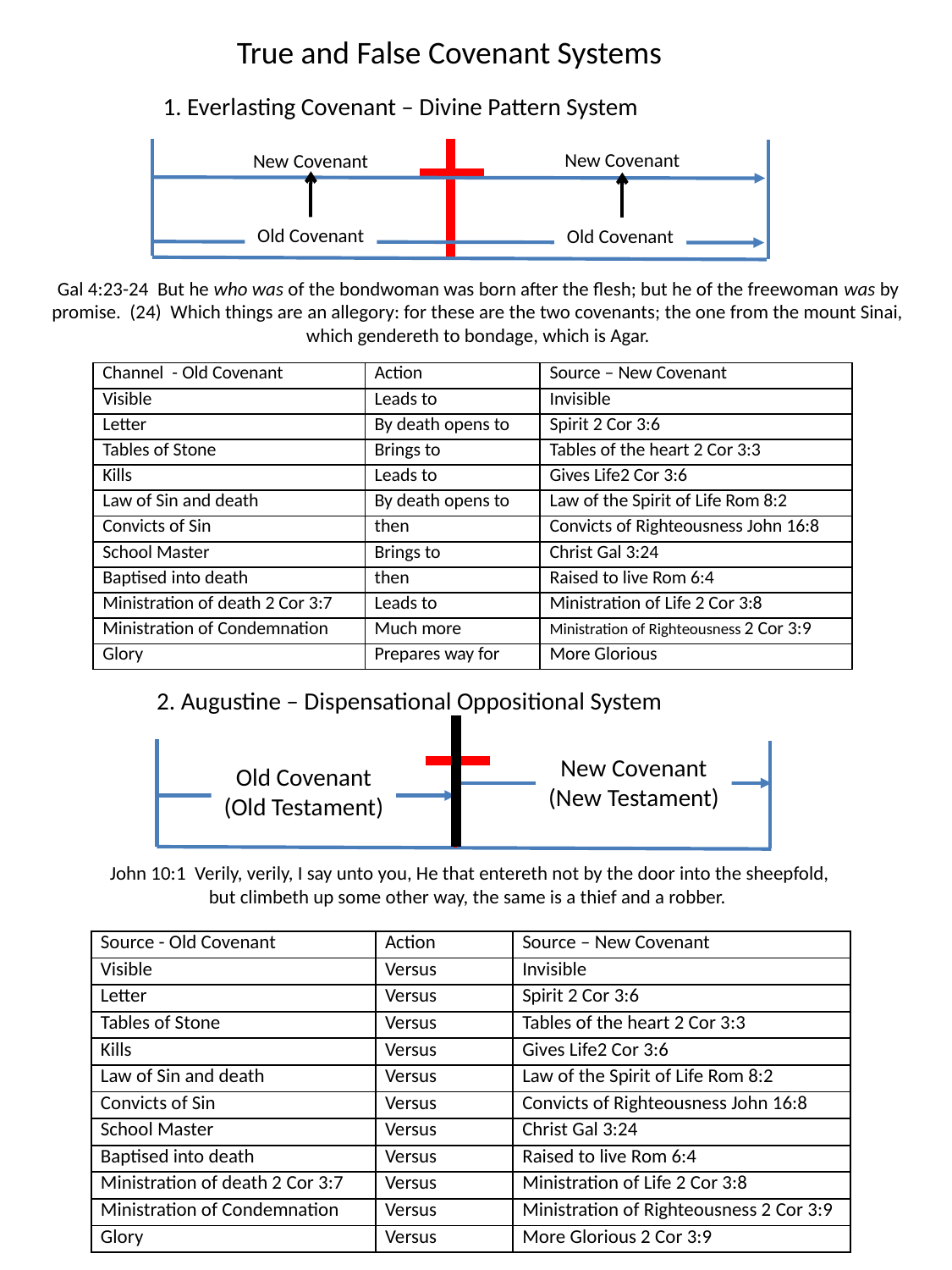

True and False Covenant Systems
1. Everlasting Covenant – Divine Pattern System
New Covenant
New Covenant
Old Covenant
Old Covenant
Gal 4:23-24  But he who was of the bondwoman was born after the flesh; but he of the freewoman was by promise.  (24)  Which things are an allegory: for these are the two covenants; the one from the mount Sinai, which gendereth to bondage, which is Agar.

| Channel - Old Covenant | Action | Source – New Covenant |
| --- | --- | --- |
| Visible | Leads to | Invisible |
| Letter | By death opens to | Spirit 2 Cor 3:6 |
| Tables of Stone | Brings to | Tables of the heart 2 Cor 3:3 |
| Kills | Leads to | Gives Life2 Cor 3:6 |
| Law of Sin and death | By death opens to | Law of the Spirit of Life Rom 8:2 |
| Convicts of Sin | then | Convicts of Righteousness John 16:8 |
| School Master | Brings to | Christ Gal 3:24 |
| Baptised into death | then | Raised to live Rom 6:4 |
| Ministration of death 2 Cor 3:7 | Leads to | Ministration of Life 2 Cor 3:8 |
| Ministration of Condemnation | Much more | Ministration of Righteousness 2 Cor 3:9 |
| Glory | Prepares way for | More Glorious |
2. Augustine – Dispensational Oppositional System
New Covenant
(New Testament)
Old Covenant
(Old Testament)
John 10:1  Verily, verily, I say unto you, He that entereth not by the door into the sheepfold, but climbeth up some other way, the same is a thief and a robber.
| Source - Old Covenant | Action | Source – New Covenant |
| --- | --- | --- |
| Visible | Versus | Invisible |
| Letter | Versus | Spirit 2 Cor 3:6 |
| Tables of Stone | Versus | Tables of the heart 2 Cor 3:3 |
| Kills | Versus | Gives Life2 Cor 3:6 |
| Law of Sin and death | Versus | Law of the Spirit of Life Rom 8:2 |
| Convicts of Sin | Versus | Convicts of Righteousness John 16:8 |
| School Master | Versus | Christ Gal 3:24 |
| Baptised into death | Versus | Raised to live Rom 6:4 |
| Ministration of death 2 Cor 3:7 | Versus | Ministration of Life 2 Cor 3:8 |
| Ministration of Condemnation | Versus | Ministration of Righteousness 2 Cor 3:9 |
| Glory | Versus | More Glorious 2 Cor 3:9 |